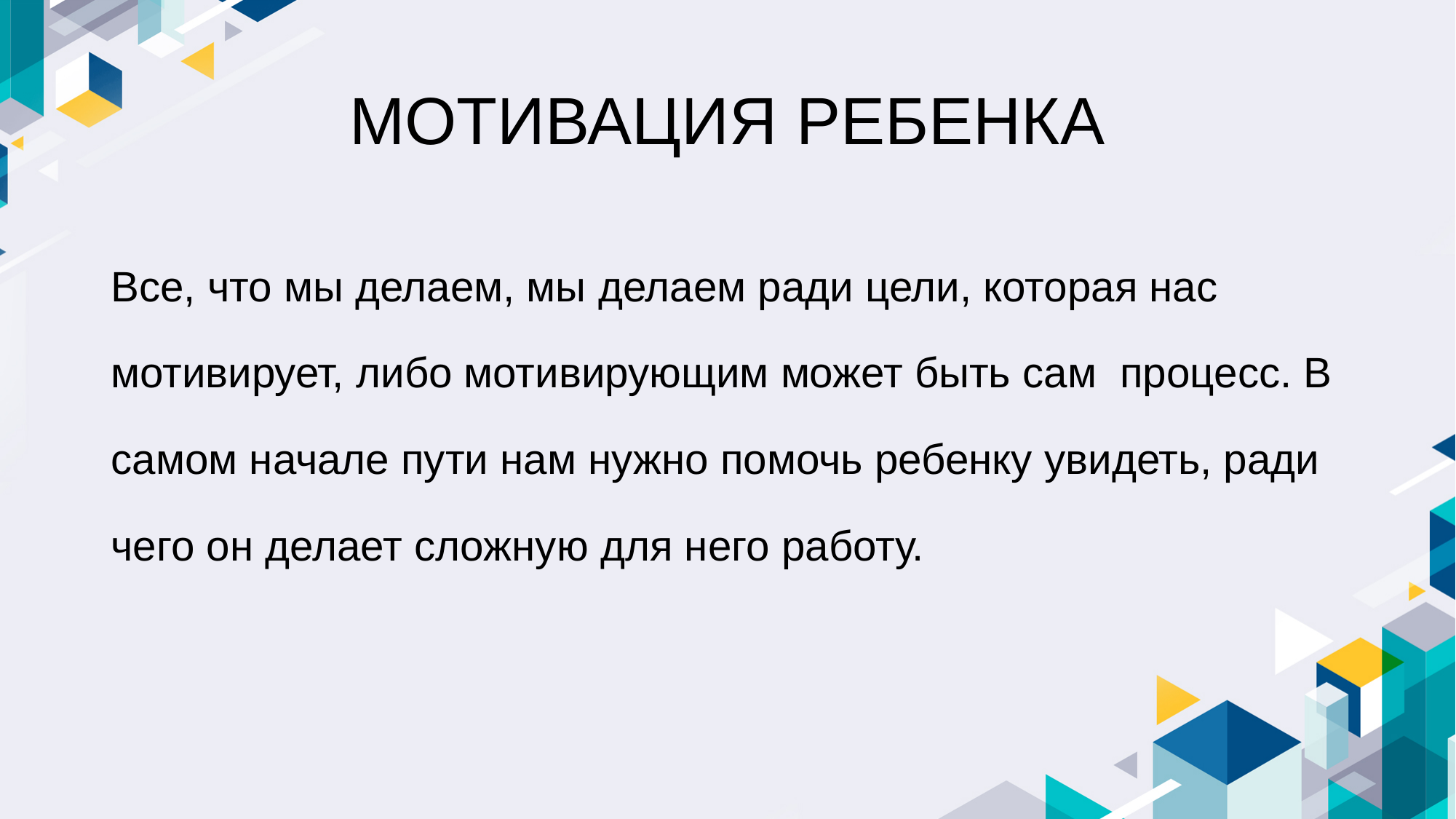

# МОТИВАЦИЯ РЕБЕНКА
Все, что мы делаем, мы делаем ради цели, которая нас мотивирует, либо мотивирующим может быть сам  процесс. В самом начале пути нам нужно помочь ребенку увидеть, ради чего он делает сложную для него работу.